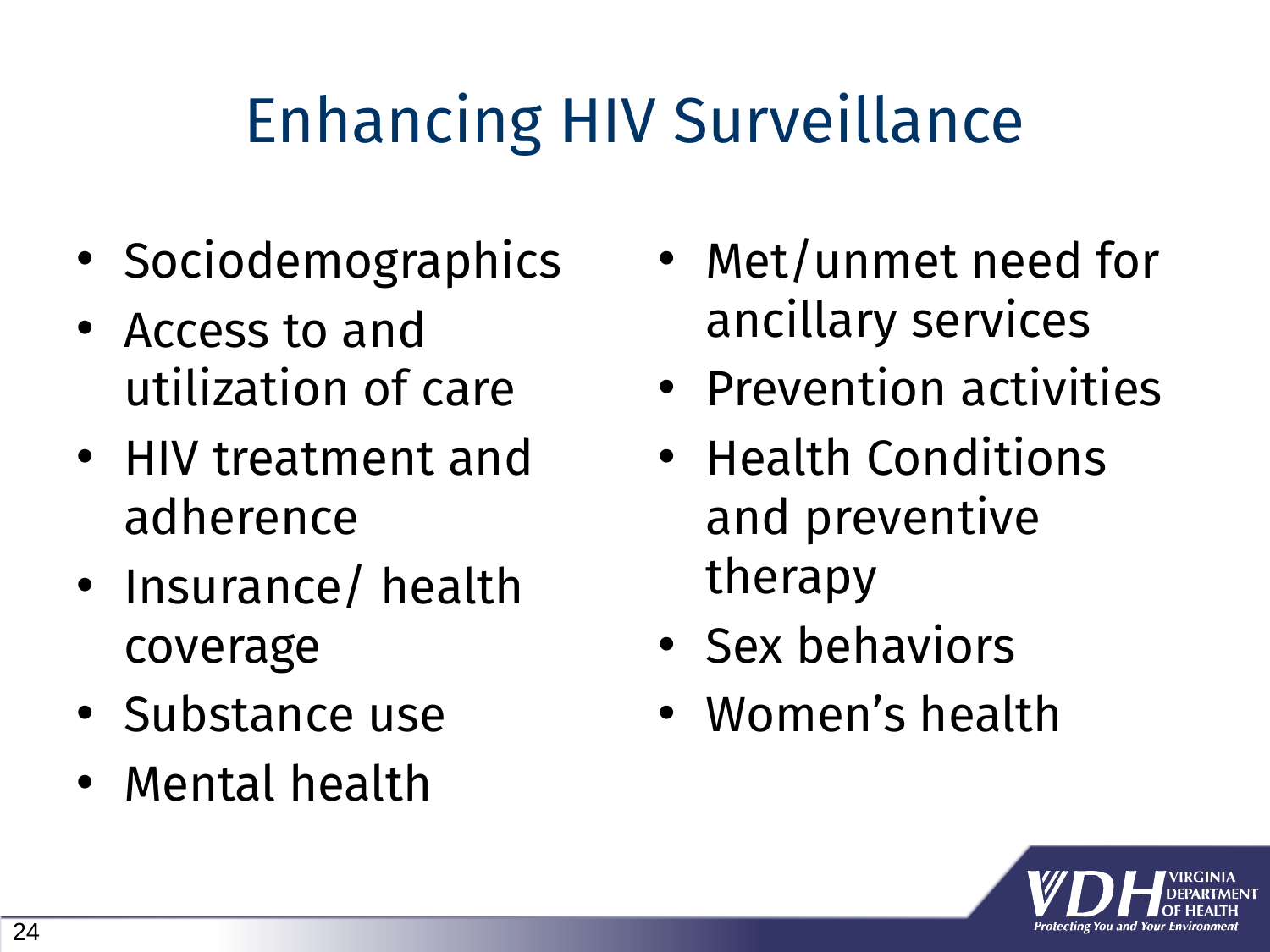

# Enhancing HIV Surveillance
Sociodemographics
Access to and utilization of care
HIV treatment and adherence
Insurance/ health coverage
Substance use
Mental health

Met/unmet need for ancillary services
Prevention activities
Health Conditions and preventive therapy
Sex behaviors
Women’s health